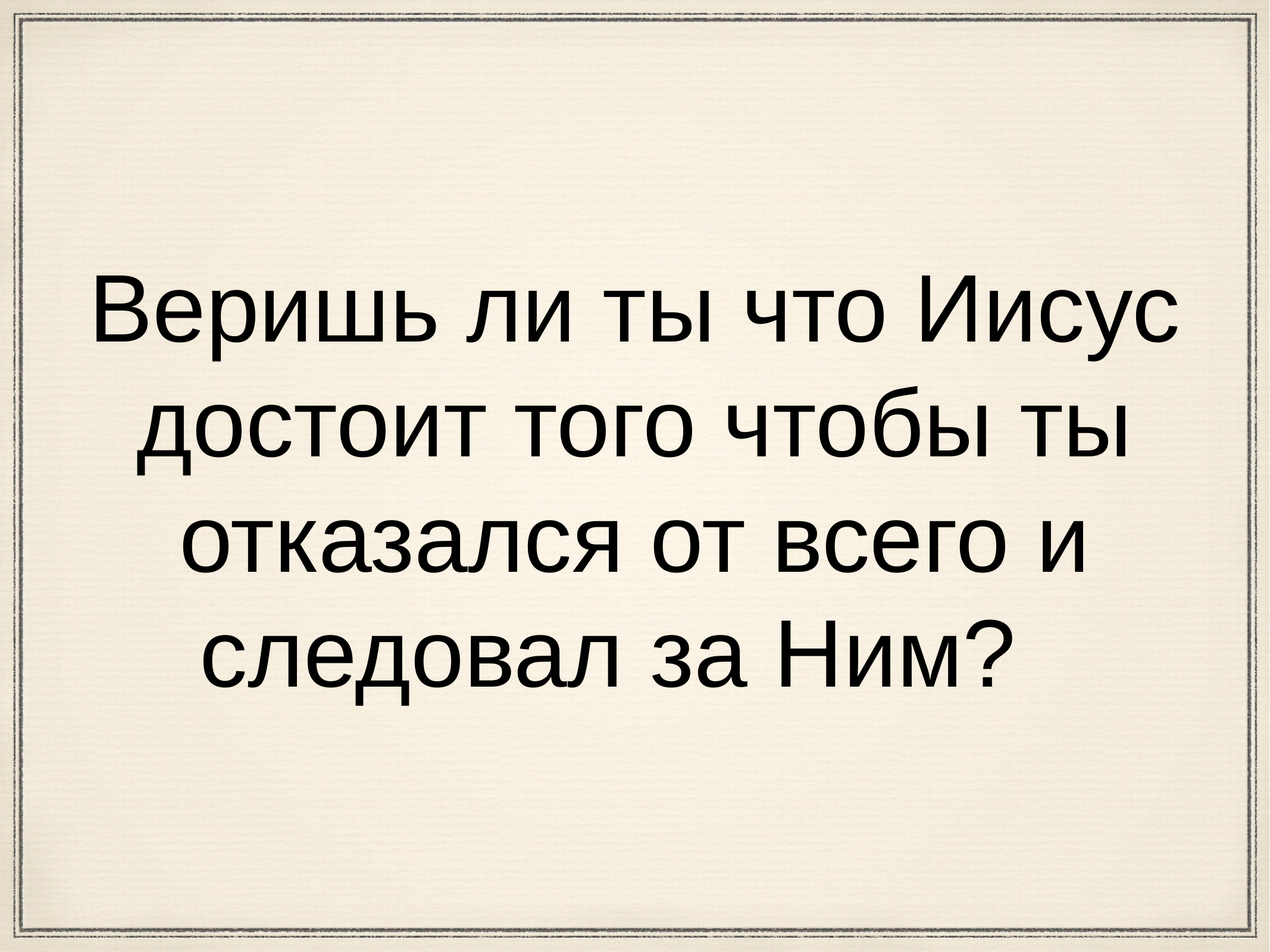

# Веришь ли ты что Иисус достоит того чтобы ты отказался от всего и следовал за Ним?